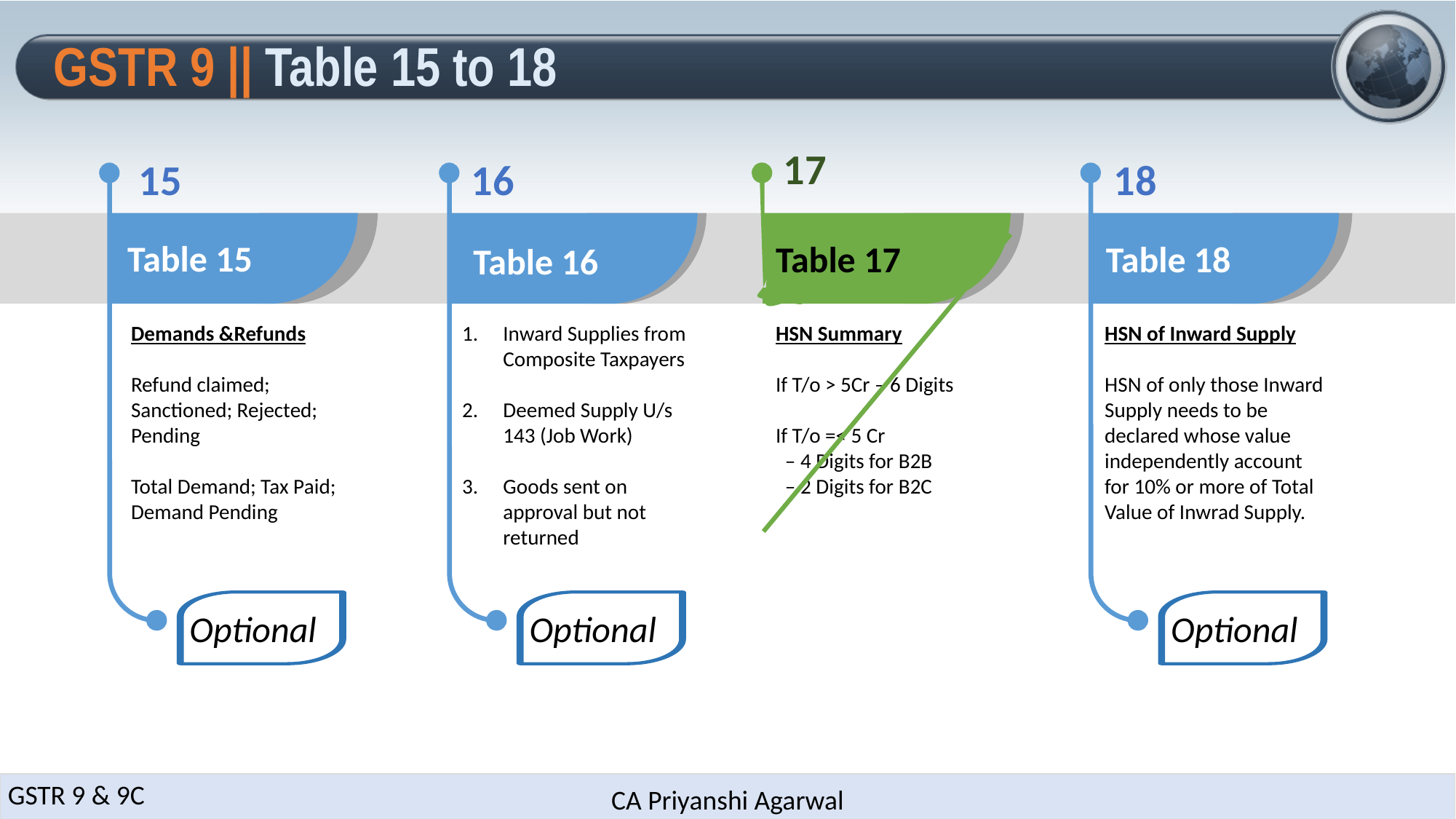

GSTR 9 || Table 15 to 18
17
15
16
18

Table 15
Table 17
Table 18
Table 16

Demands &Refunds

Refund claimed; Sanctioned; Rejected; Pending

Total Demand; Tax Paid; Demand Pending
Inward Supplies from Composite Taxpayers

Deemed Supply U/s 143 (Job Work)

Goods sent on approval but not returned
HSN Summary

If T/o > 5Cr – 6 Digits

If T/o =< 5 Cr
  – 4 Digits for B2B
  – 2 Digits for B2C

HSN of Inward Supply

HSN of only those Inward Supply needs to be declared whose value independently account for 10% or more of Total Value of Inwrad Supply.
 Optional
 Optional
 Optional